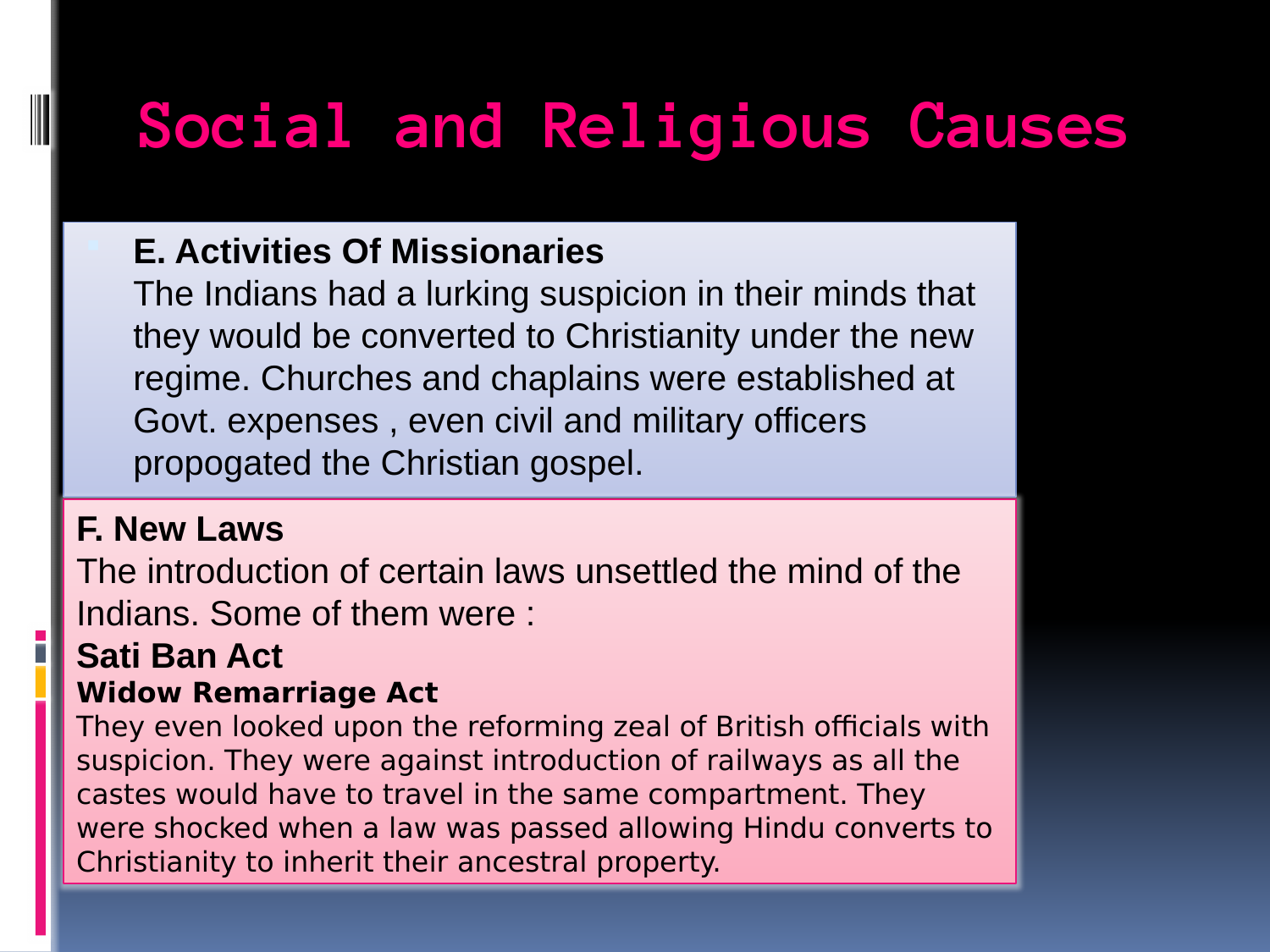

# Social and Religious Causes
E. Activities Of Missionaries
The Indians had a lurking suspicion in their minds that they would be converted to Christianity under the new regime. Churches and chaplains were established at Govt. expenses , even civil and military officers propogated the Christian gospel.
F. New Laws
The introduction of certain laws unsettled the mind of the Indians. Some of them were :
Sati Ban Act
Widow Remarriage Act
They even looked upon the reforming zeal of British officials with suspicion. They were against introduction of railways as all the castes would have to travel in the same compartment. They were shocked when a law was passed allowing Hindu converts to Christianity to inherit their ancestral property.